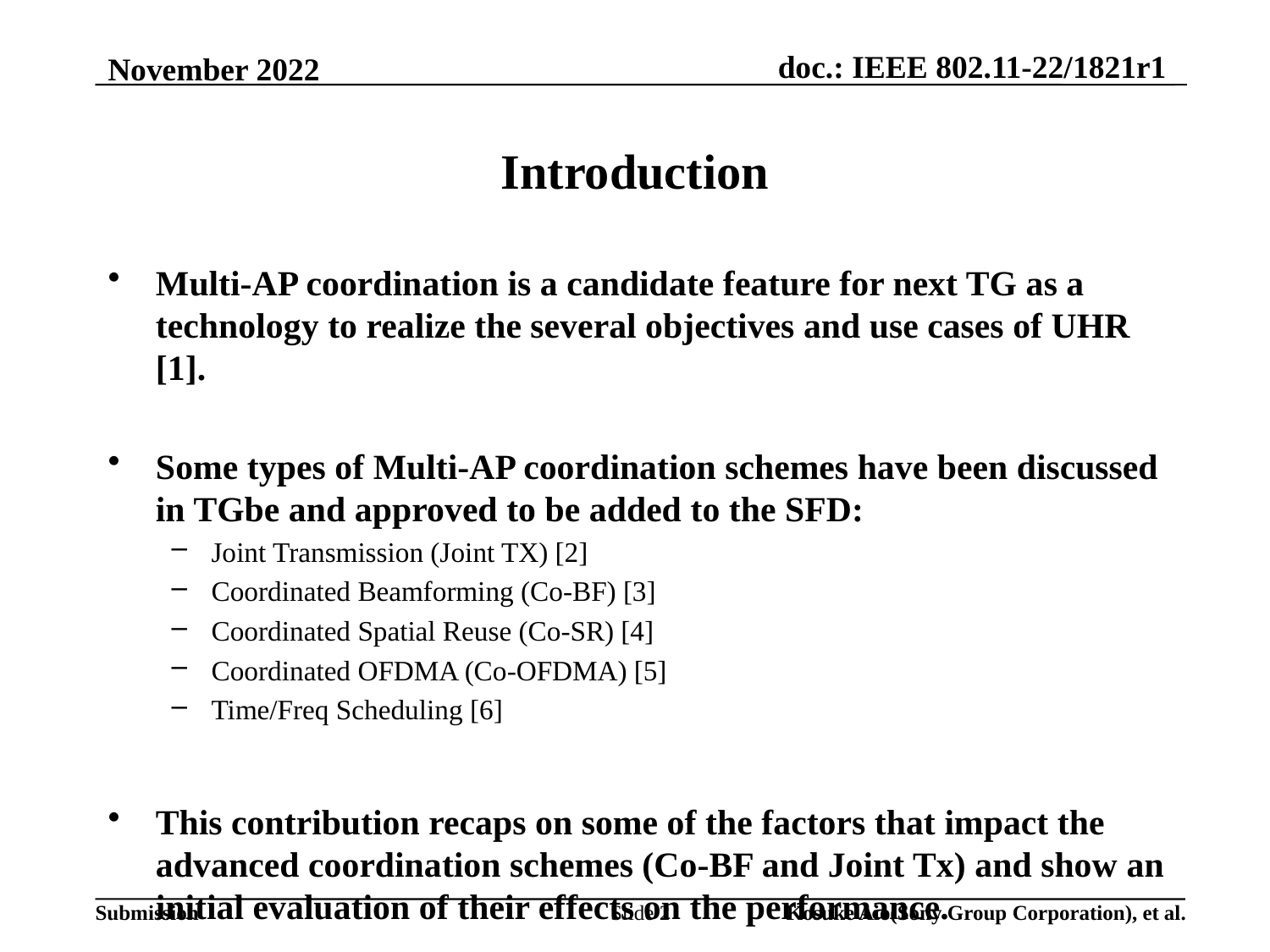

# Introduction
Multi-AP coordination is a candidate feature for next TG as a technology to realize the several objectives and use cases of UHR [1].

Some types of Multi-AP coordination schemes have been discussed in TGbe and approved to be added to the SFD:
Joint Transmission (Joint TX) [2]
Coordinated Beamforming (Co-BF) [3]
Coordinated Spatial Reuse (Co-SR) [4]
Coordinated OFDMA (Co-OFDMA) [5]
Time/Freq Scheduling [6]

This contribution recaps on some of the factors that impact the advanced coordination schemes (Co-BF and Joint Tx) and show an initial evaluation of their effects on the performance.
Slide 2
Kosuke Aio(Sony Group Corporation), et al.